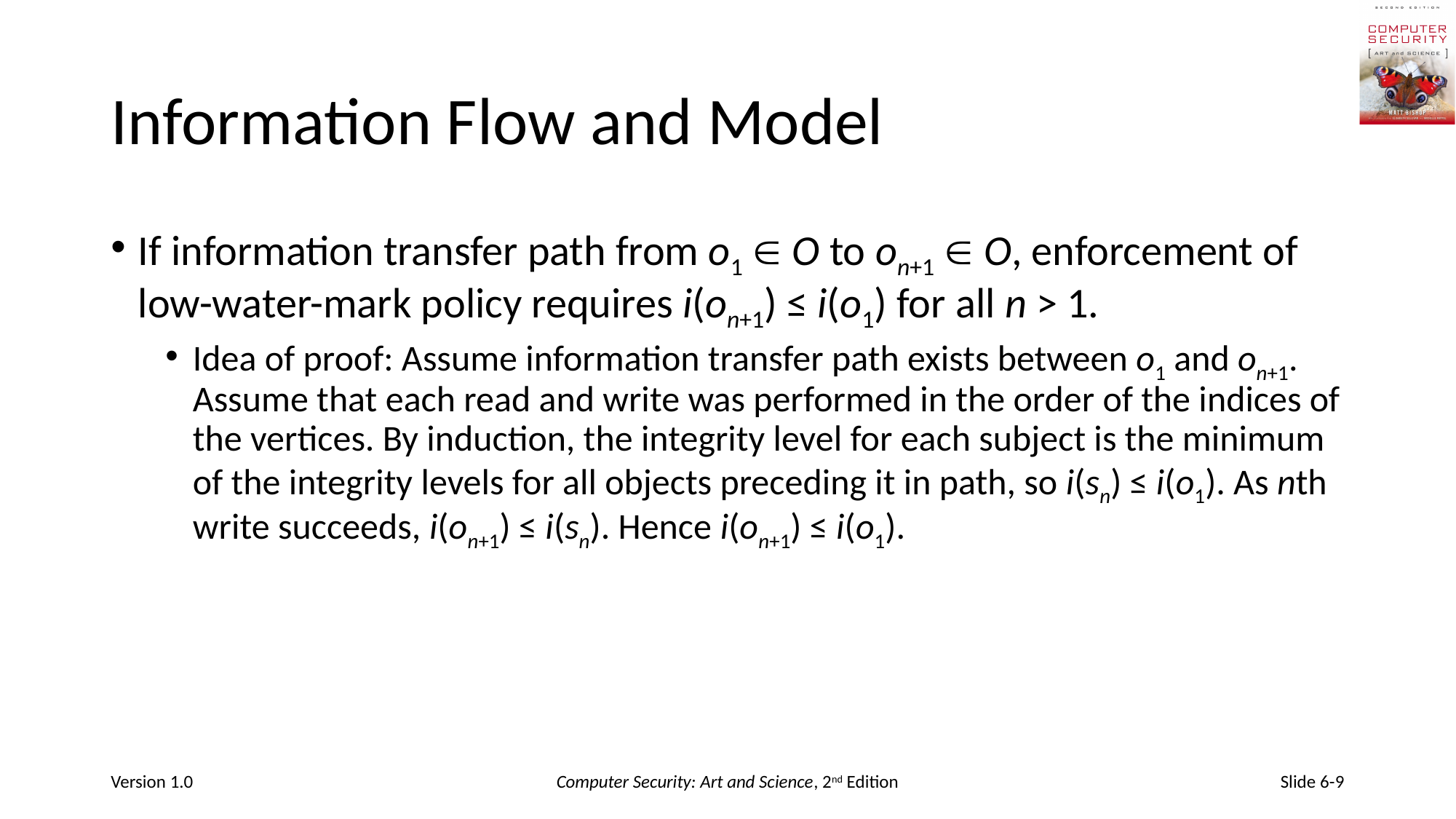

# Information Flow and Model
If information transfer path from o1 ∈ O to on+1 ∈ O, enforcement of low-water-mark policy requires i(on+1) ≤ i(o1) for all n > 1.
Idea of proof: Assume information transfer path exists between o1 and on+1. Assume that each read and write was performed in the order of the indices of the vertices. By induction, the integrity level for each subject is the minimum of the integrity levels for all objects preceding it in path, so i(sn) ≤ i(o1). As nth write succeeds, i(on+1) ≤ i(sn). Hence i(on+1) ≤ i(o1).
Version 1.0
Computer Security: Art and Science, 2nd Edition
Slide 6-9